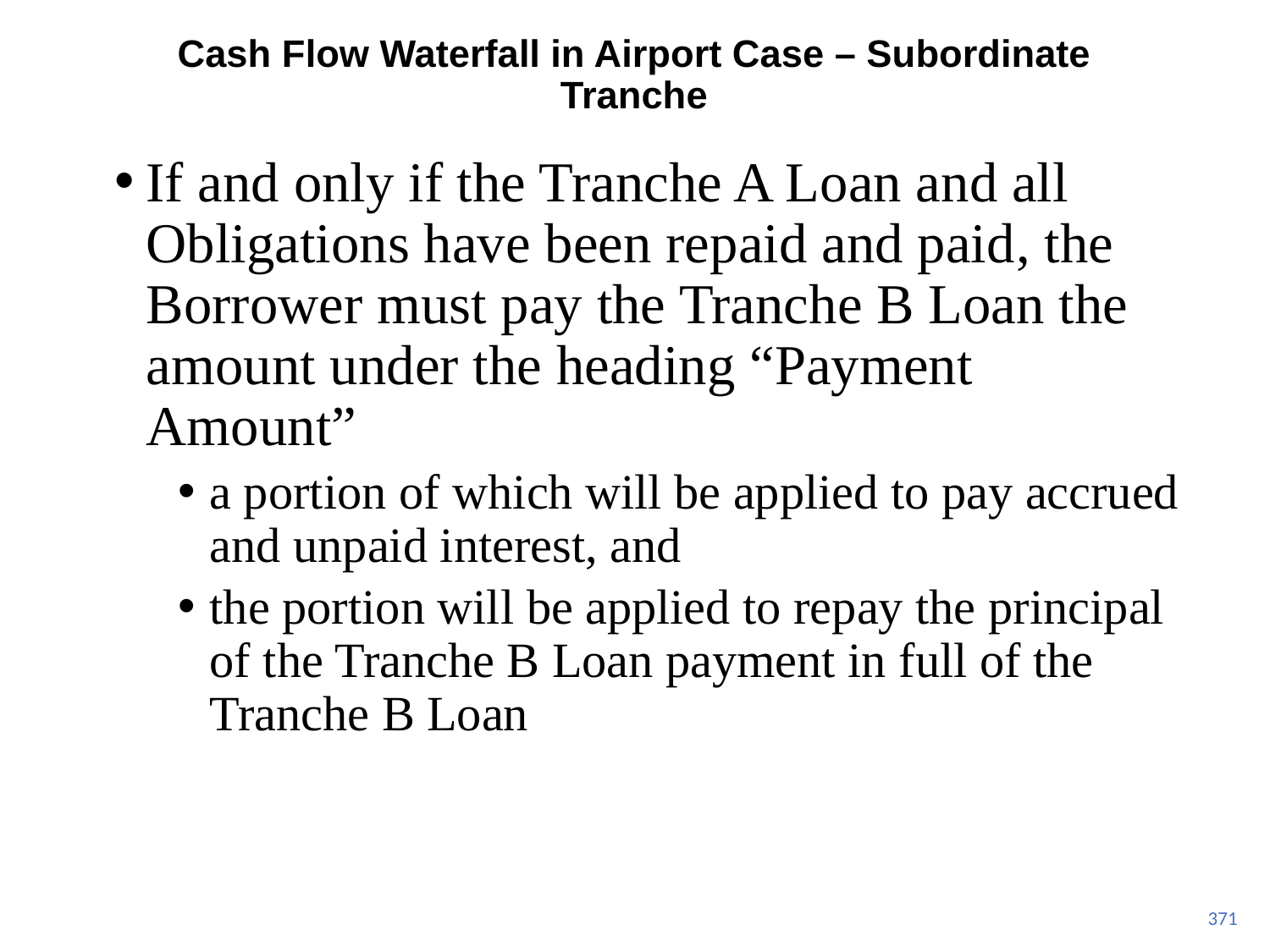

# Cash Flow Waterfall in Airport Case – Subordinate Tranche
If and only if the Tranche A Loan and all Obligations have been repaid and paid, the Borrower must pay the Tranche B Loan the amount under the heading “Payment Amount”
a portion of which will be applied to pay accrued and unpaid interest, and
the portion will be applied to repay the principal of the Tranche B Loan payment in full of the Tranche B Loan

371